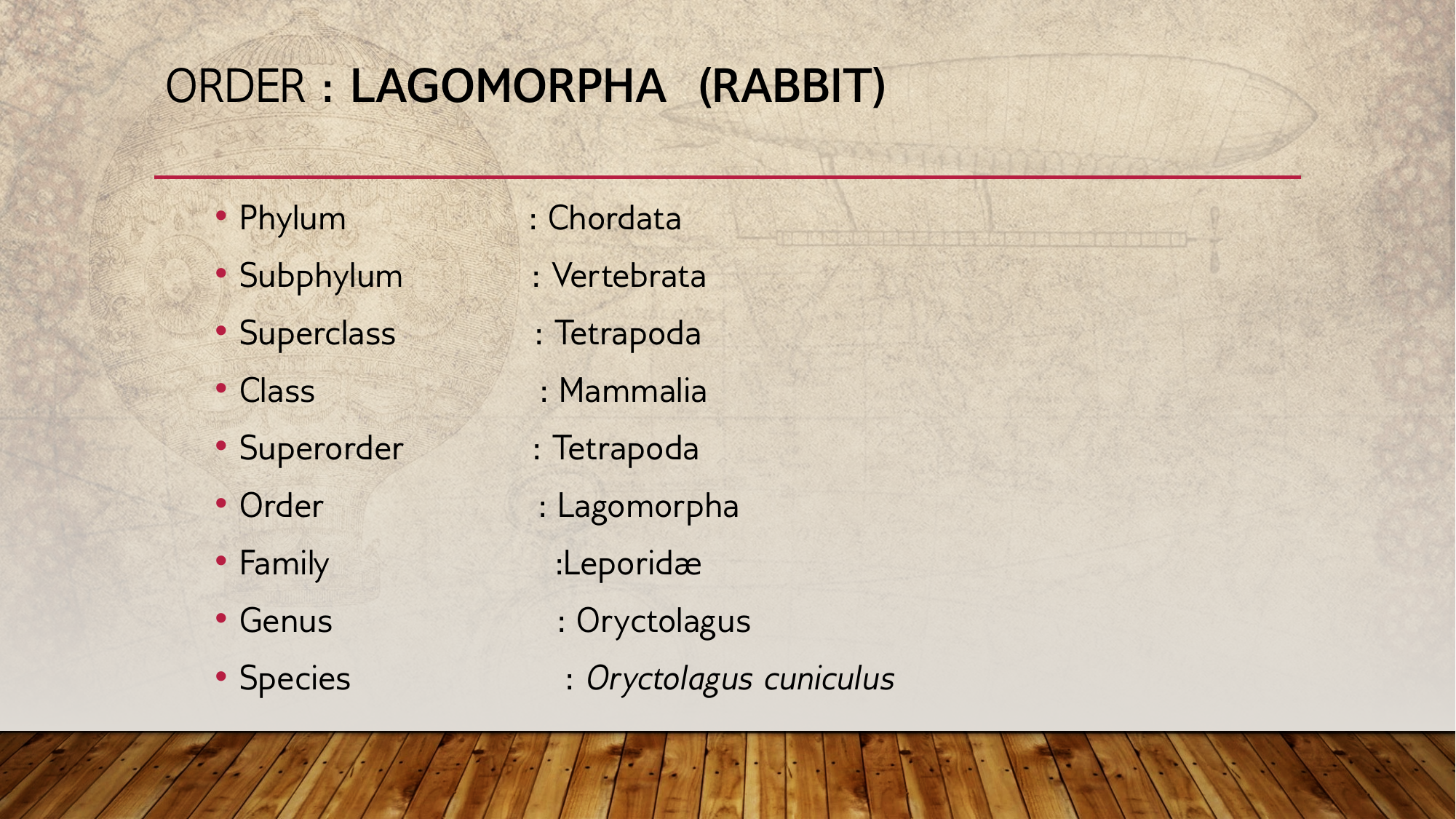

# Order : Lagomorpha  (Rabbit)
Phylum                 : Chordata
Subphylum            : Vertebrata
Superclass             : Tetrapoda
Class                     : Mammalia
Superorder            : Tetrapoda
Order                    : Lagomorpha
Family                     :Leporidae
Genus                     : Oryctolagus
Species                    : Oryctolagus cuniculus